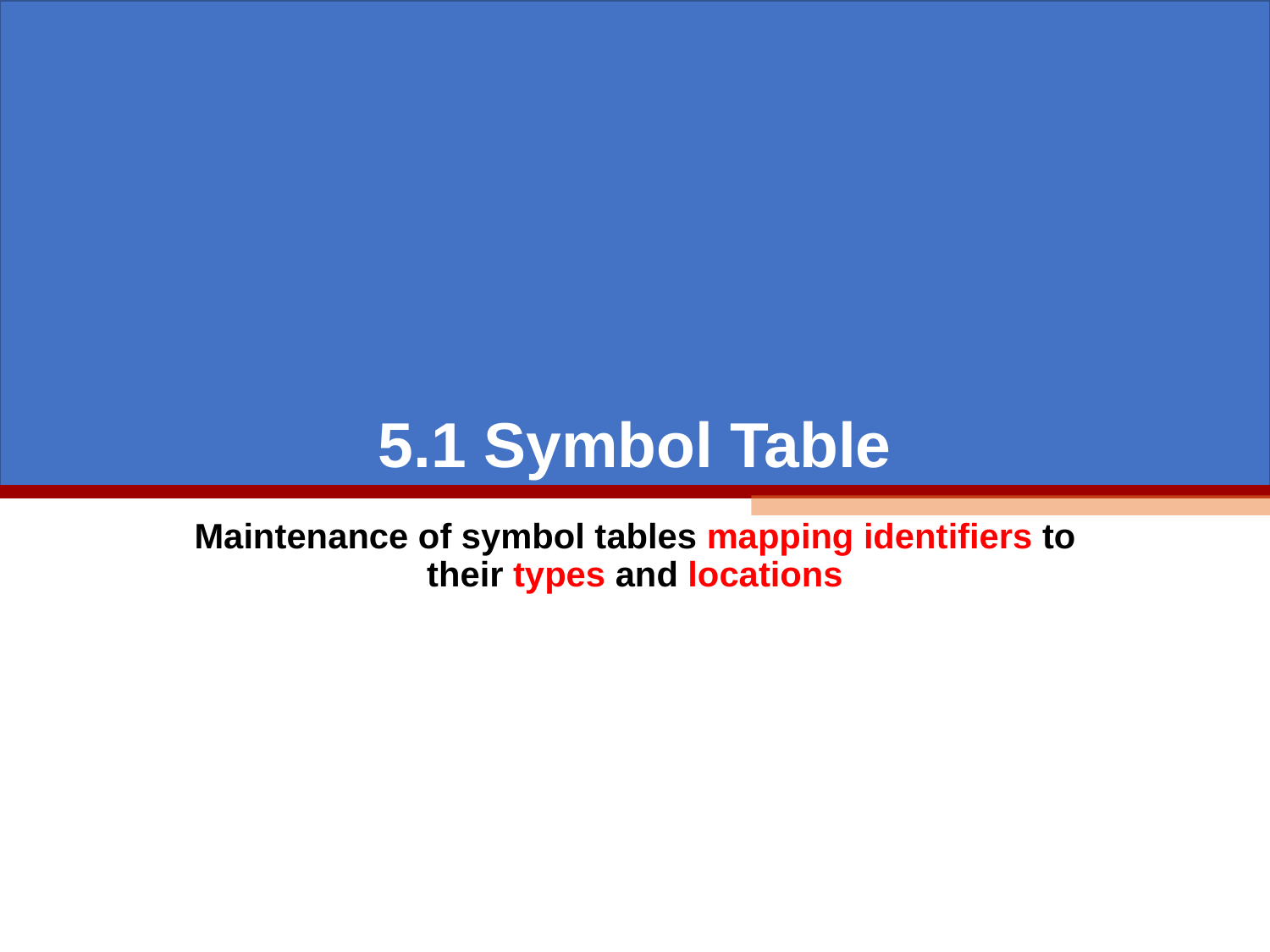

# 5.1 Symbol Table
Maintenance of symbol tables mapping identifiers to their types and locations